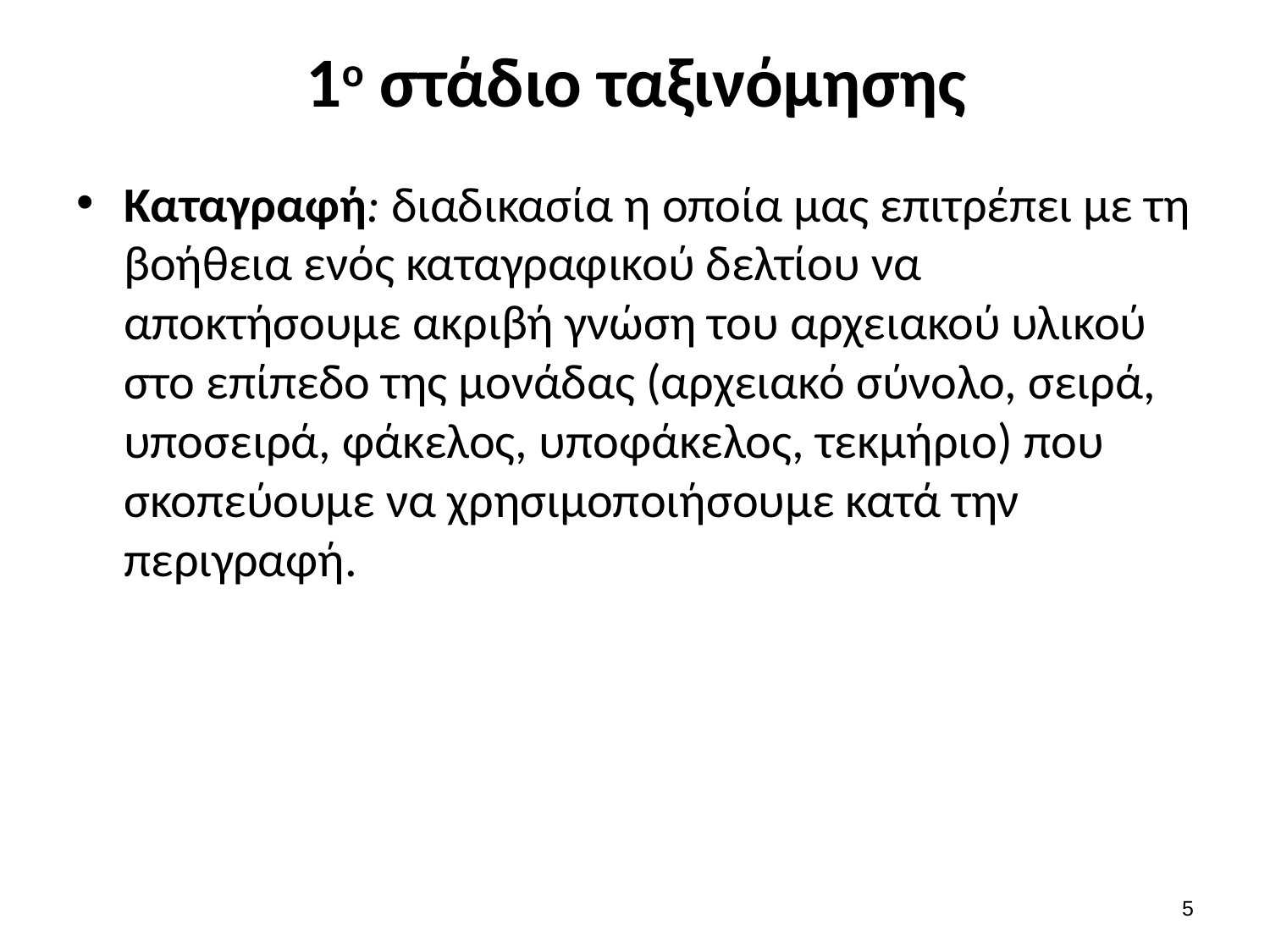

# 1ο στάδιο ταξινόμησης
Καταγραφή: διαδικασία η οποία μας επιτρέπει με τη βοήθεια ενός καταγραφικού δελτίου να αποκτήσουμε ακριβή γνώση του αρχειακού υλικού στο επίπεδο της μονάδας (αρχειακό σύνολο, σειρά, υποσειρά, φάκελος, υποφάκελος, τεκμήριο) που σκοπεύουμε να χρησιμοποιήσουμε κατά την περιγραφή.

5